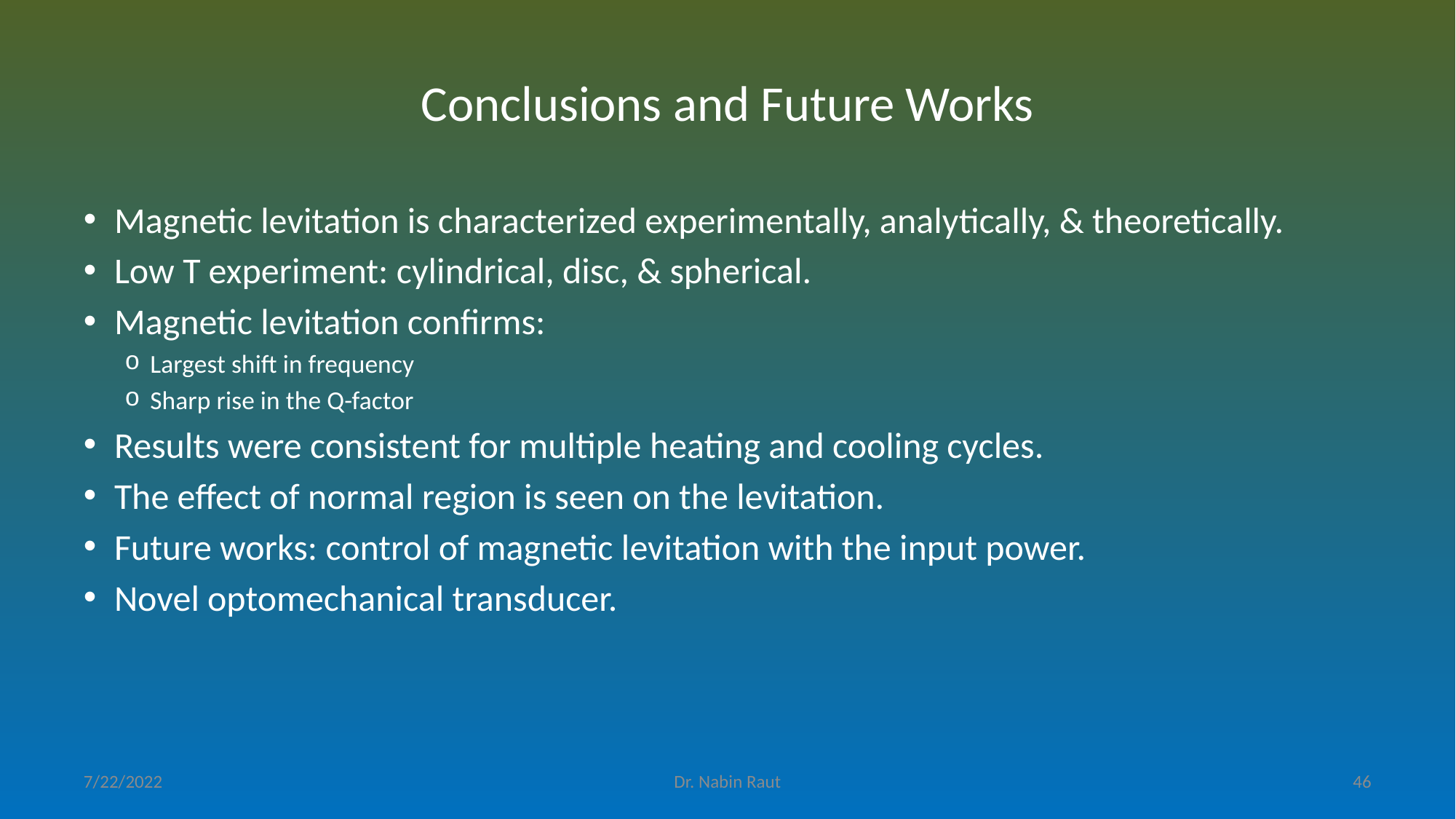

# Conclusions and Future Works
Magnetic levitation is characterized experimentally, analytically, & theoretically.
Low T experiment: cylindrical, disc, & spherical.
Magnetic levitation confirms:
Largest shift in frequency
Sharp rise in the Q-factor
Results were consistent for multiple heating and cooling cycles.
The effect of normal region is seen on the levitation.
Future works: control of magnetic levitation with the input power.
Novel optomechanical transducer.

7/22/2022
Dr. Nabin Raut
46